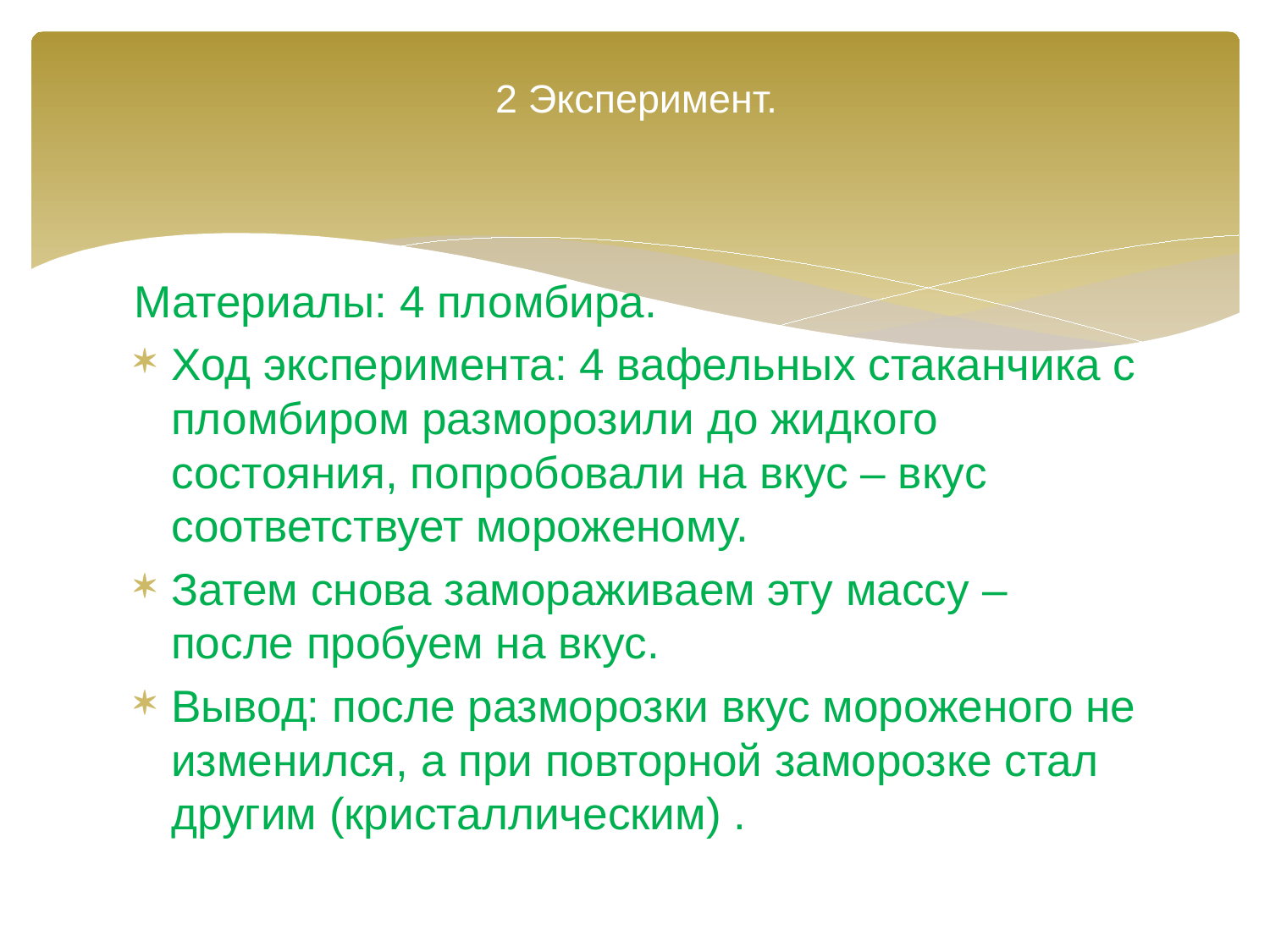

# 2 Эксперимент.
Материалы: 4 пломбира.
Ход эксперимента: 4 вафельных стаканчика с пломбиром разморозили до жидкого состояния, попробовали на вкус – вкус соответствует мороженому.
Затем снова замораживаем эту массу – после пробуем на вкус.
Вывод: после разморозки вкус мороженого не изменился, а при повторной заморозке стал другим (кристаллическим) .